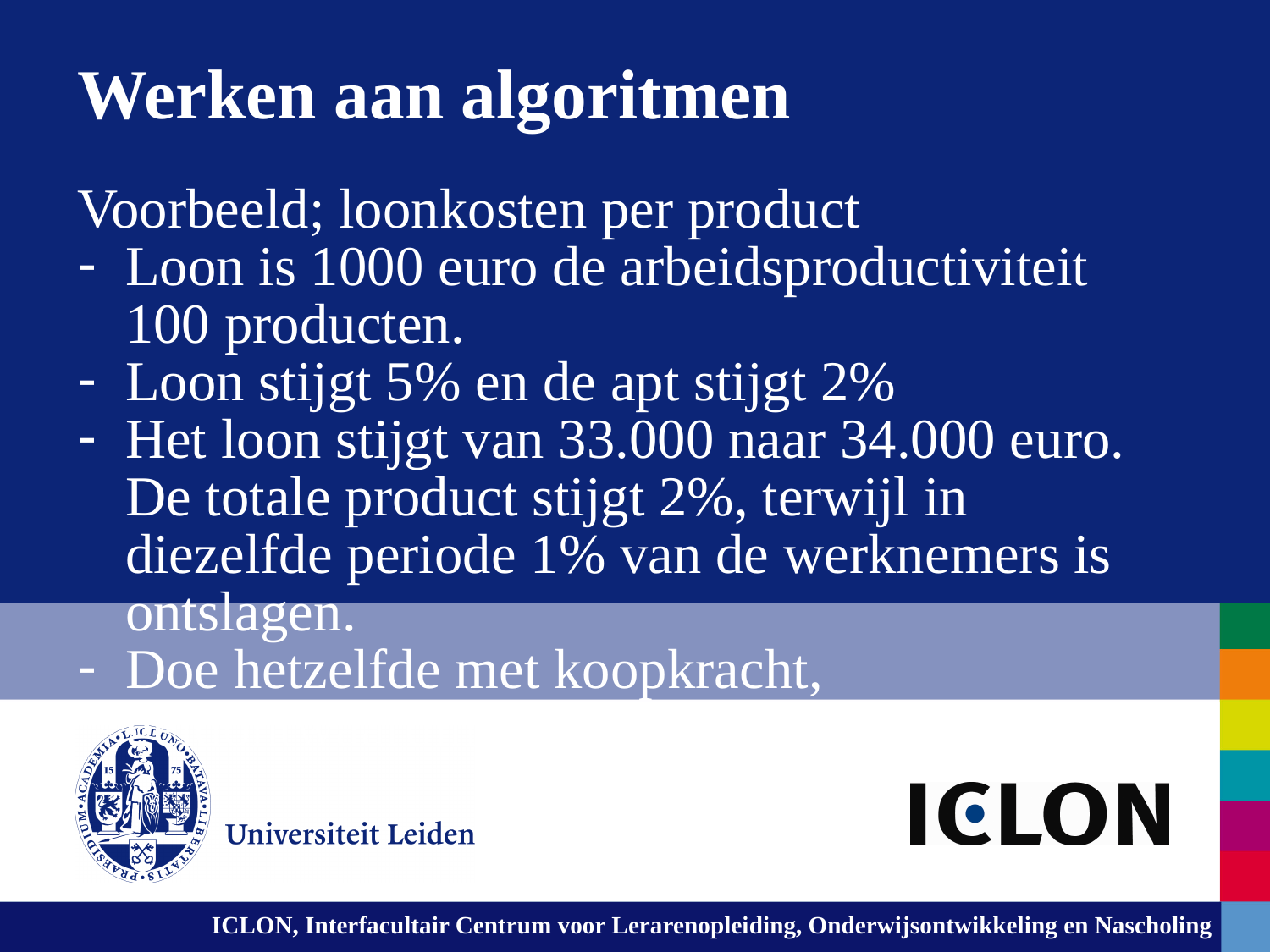

Werken aan algoritmen
Voorbeeld; loonkosten per product
Loon is 1000 euro de arbeidsproductiviteit 100 producten.
Loon stijgt 5% en de apt stijgt 2%
Het loon stijgt van 33.000 naar 34.000 euro. De totale product stijgt 2%, terwijl in diezelfde periode 1% van de werknemers is ontslagen.
Doe hetzelfde met koopkracht, geldontwaarding, CPI enzovoorts